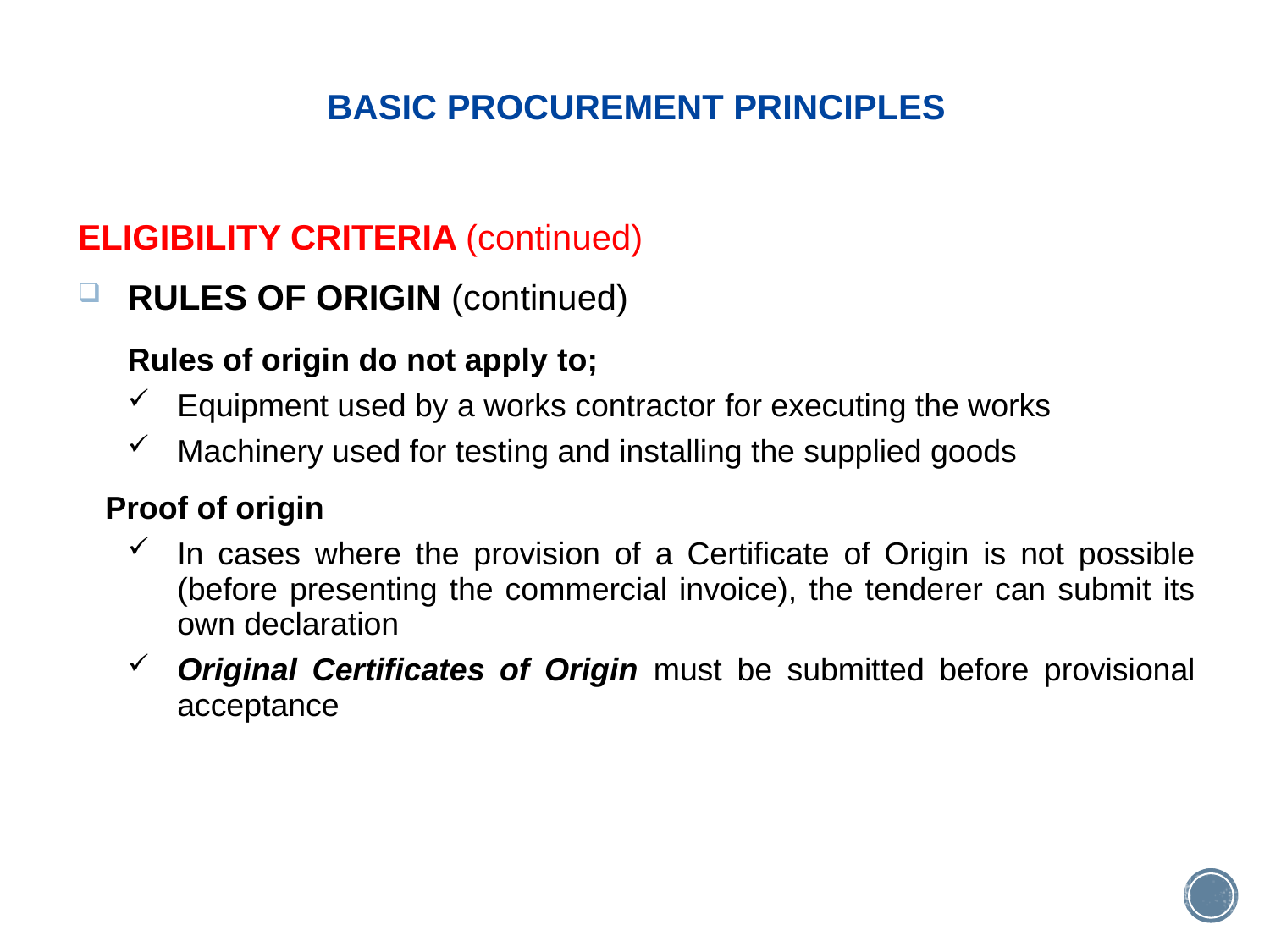

# BASIC PROCUREMENT PRINCIPLES

ELIGIBILITY CRITERIA (continued)
RULES OF ORIGIN (continued)
Rules of origin do not apply to;
Equipment used by a works contractor for executing the works
Machinery used for testing and installing the supplied goods
Proof of origin
In cases where the provision of a Certificate of Origin is not possible (before presenting the commercial invoice), the tenderer can submit its own declaration
Original Certificates of Origin must be submitted before provisional acceptance